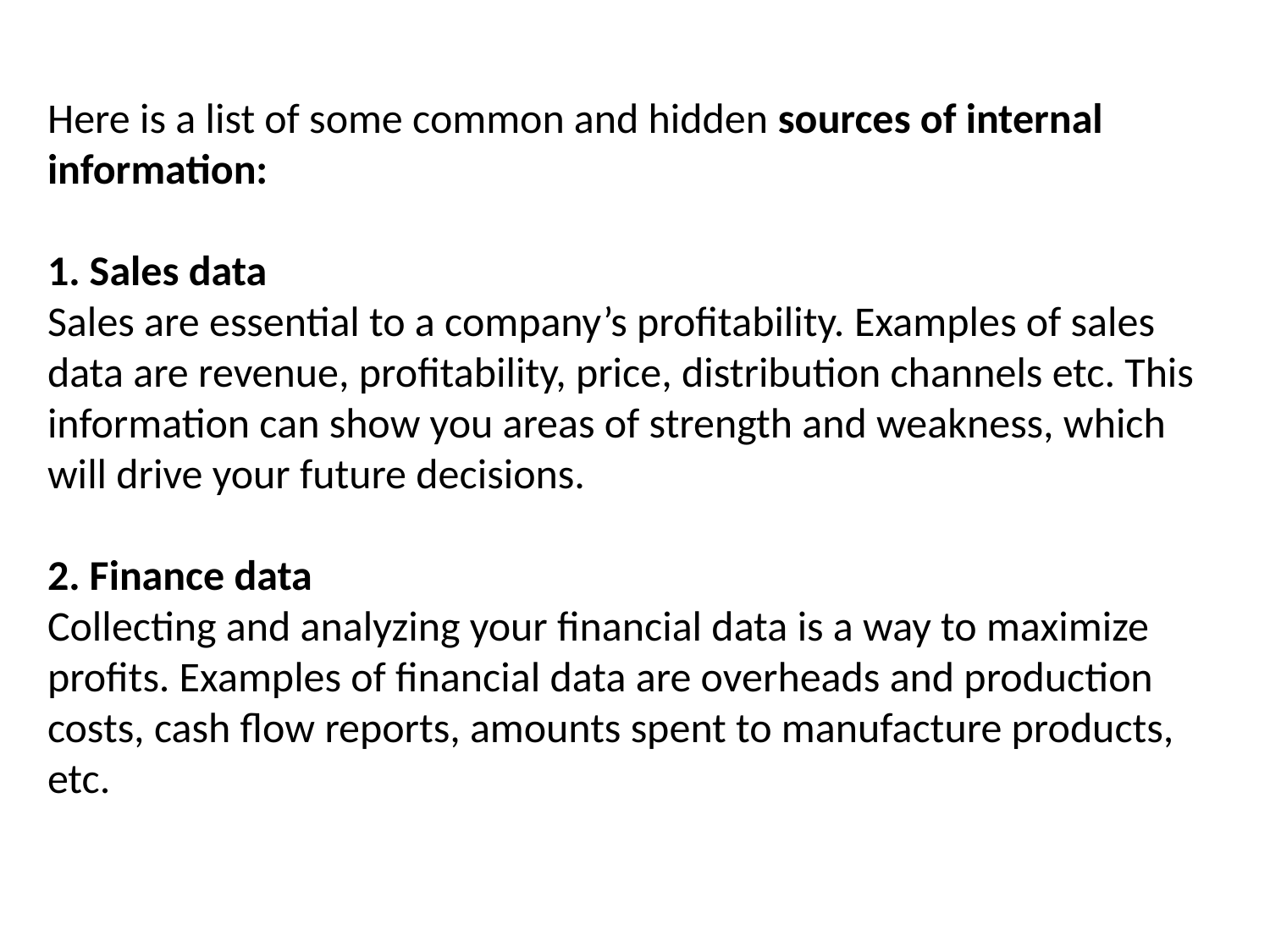

Here is a list of some common and hidden sources of internal information:

1. Sales data
Sales are essential to a company’s profitability. Examples of sales data are revenue, profitability, price, distribution channels etc. This information can show you areas of strength and weakness, which will drive your future decisions.

2. Finance data
Collecting and analyzing your financial data is a way to maximize profits. Examples of financial data are overheads and production costs, cash flow reports, amounts spent to manufacture products, etc.